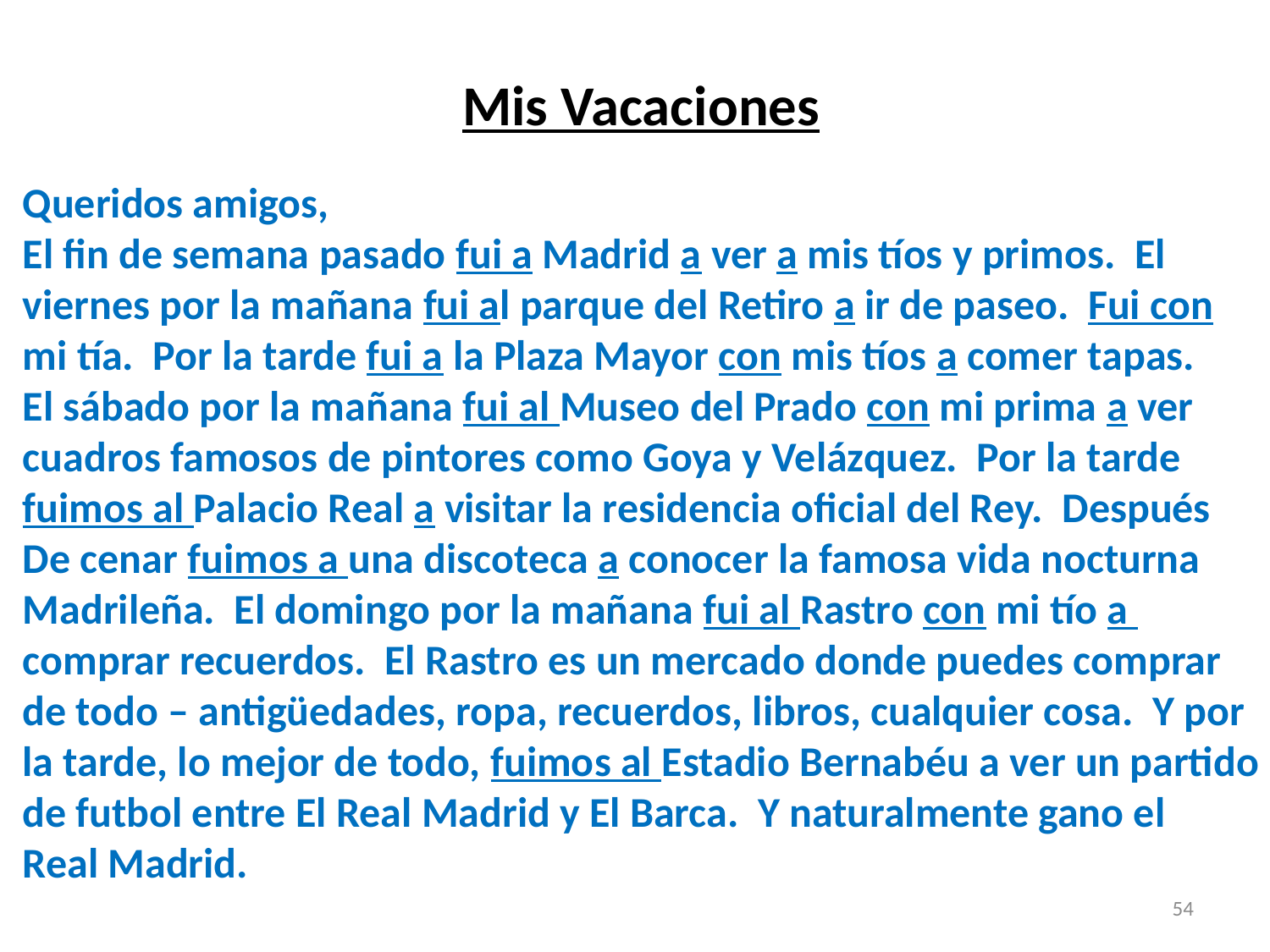

Mis Vacaciones

Queridos amigos,
El fin de semana pasado fui a Madrid a ver a mis tíos y primos.  El
viernes por la mañana fui al parque del Retiro a ir de paseo.  Fui con
mi tía.  Por la tarde fui a la Plaza Mayor con mis tíos a comer tapas.
El sábado por la mañana fui al Museo del Prado con mi prima a ver
cuadros famosos de pintores como Goya y Velázquez.  Por la tarde
fuimos al Palacio Real a visitar la residencia oficial del Rey.  Después
De cenar fuimos a una discoteca a conocer la famosa vida nocturna
Madrileña.  El domingo por la mañana fui al Rastro con mi tío a
comprar recuerdos.  El Rastro es un mercado donde puedes comprar
de todo – antigüedades, ropa, recuerdos, libros, cualquier cosa.  Y por
la tarde, lo mejor de todo, fuimos al Estadio Bernabéu a ver un partido
de futbol entre El Real Madrid y El Barca.  Y naturalmente gano el
Real Madrid.
54